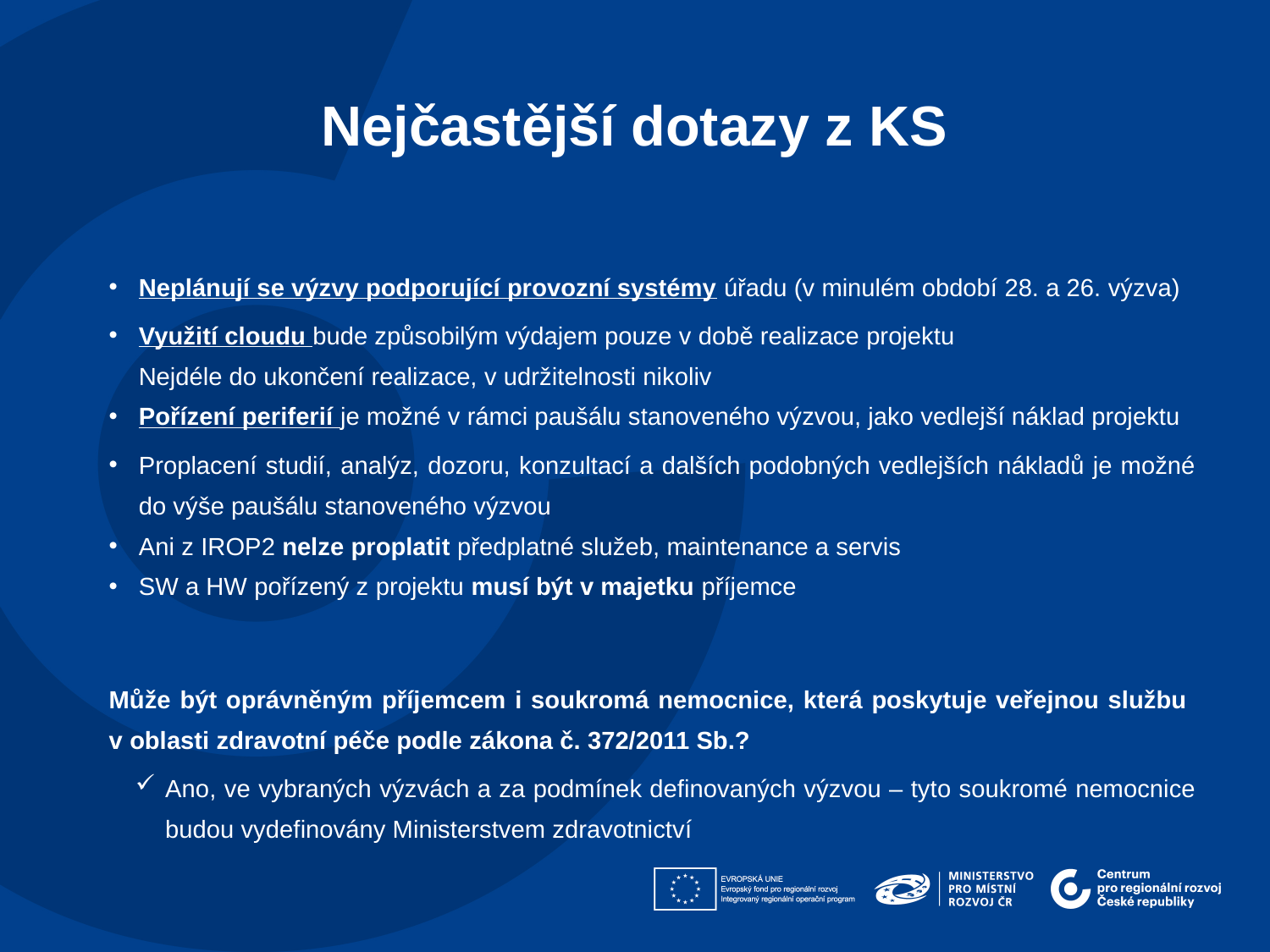

Nejčastější dotazy z KS
Neplánují se výzvy podporující provozní systémy úřadu (v minulém období 28. a 26. výzva)
Využití cloudu bude způsobilým výdajem pouze v době realizace projektu
Nejdéle do ukončení realizace, v udržitelnosti nikoliv
Pořízení periferií je možné v rámci paušálu stanoveného výzvou, jako vedlejší náklad projektu
Proplacení studií, analýz, dozoru, konzultací a dalších podobných vedlejších nákladů je možné do výše paušálu stanoveného výzvou
Ani z IROP2 nelze proplatit předplatné služeb, maintenance a servis
SW a HW pořízený z projektu musí být v majetku příjemce

Může být oprávněným příjemcem i soukromá nemocnice, která poskytuje veřejnou službu
v oblasti zdravotní péče podle zákona č. 372/2011 Sb.?
Ano, ve vybraných výzvách a za podmínek definovaných výzvou – tyto soukromé nemocnice budou vydefinovány Ministerstvem zdravotnictví